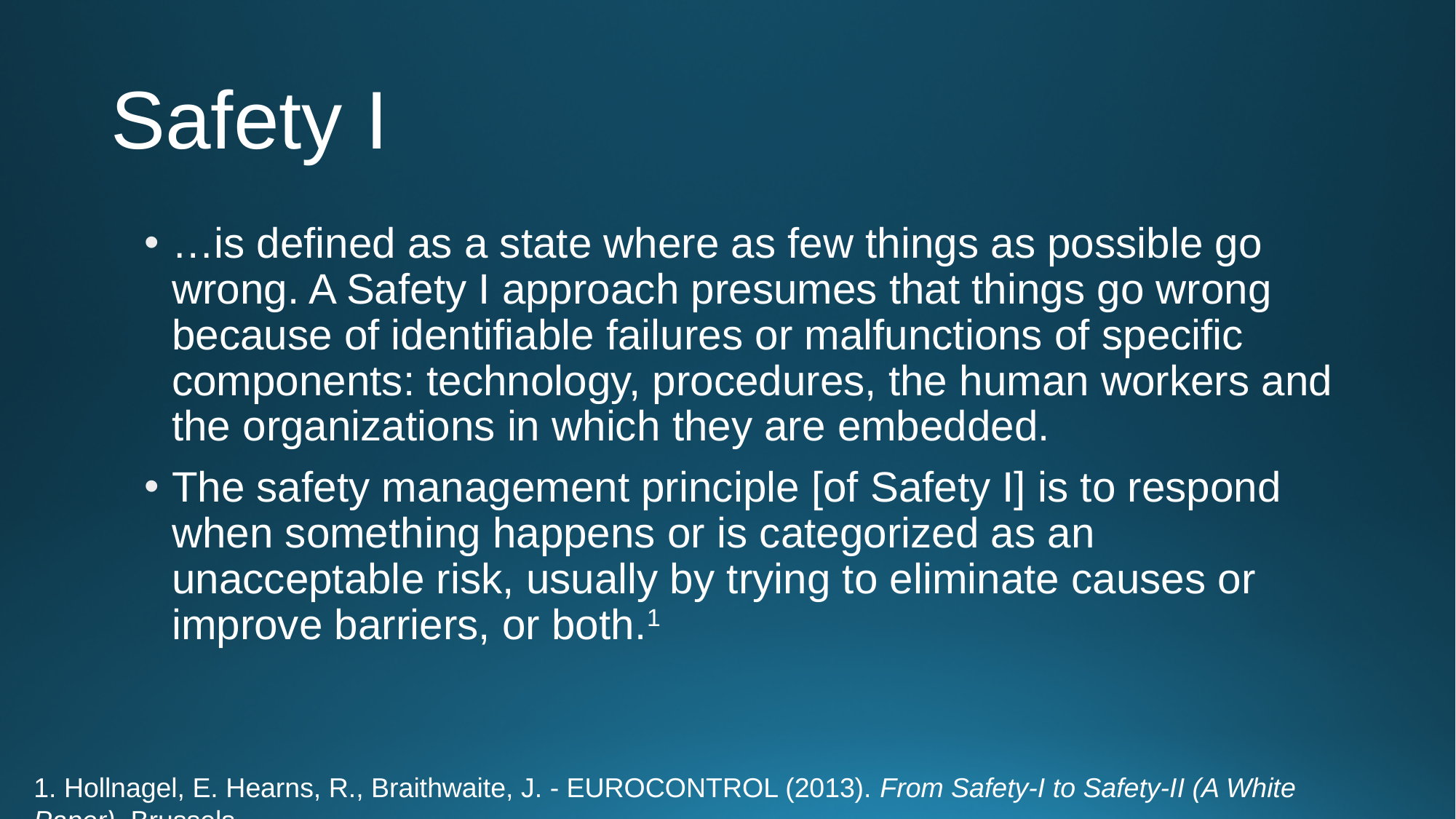

# Safety I
…is defined as a state where as few things as possible go wrong. A Safety I approach presumes that things go wrong because of identifiable failures or malfunctions of specific components: technology, procedures, the human workers and the organizations in which they are embedded.
The safety management principle [of Safety I] is to respond when something happens or is categorized as an unacceptable risk, usually by trying to eliminate causes or improve barriers, or both.1
1. Hollnagel, E. Hearns, R., Braithwaite, J. - EUROCONTROL (2013). From Safety-I to Safety-II (A White Paper). Brussels.